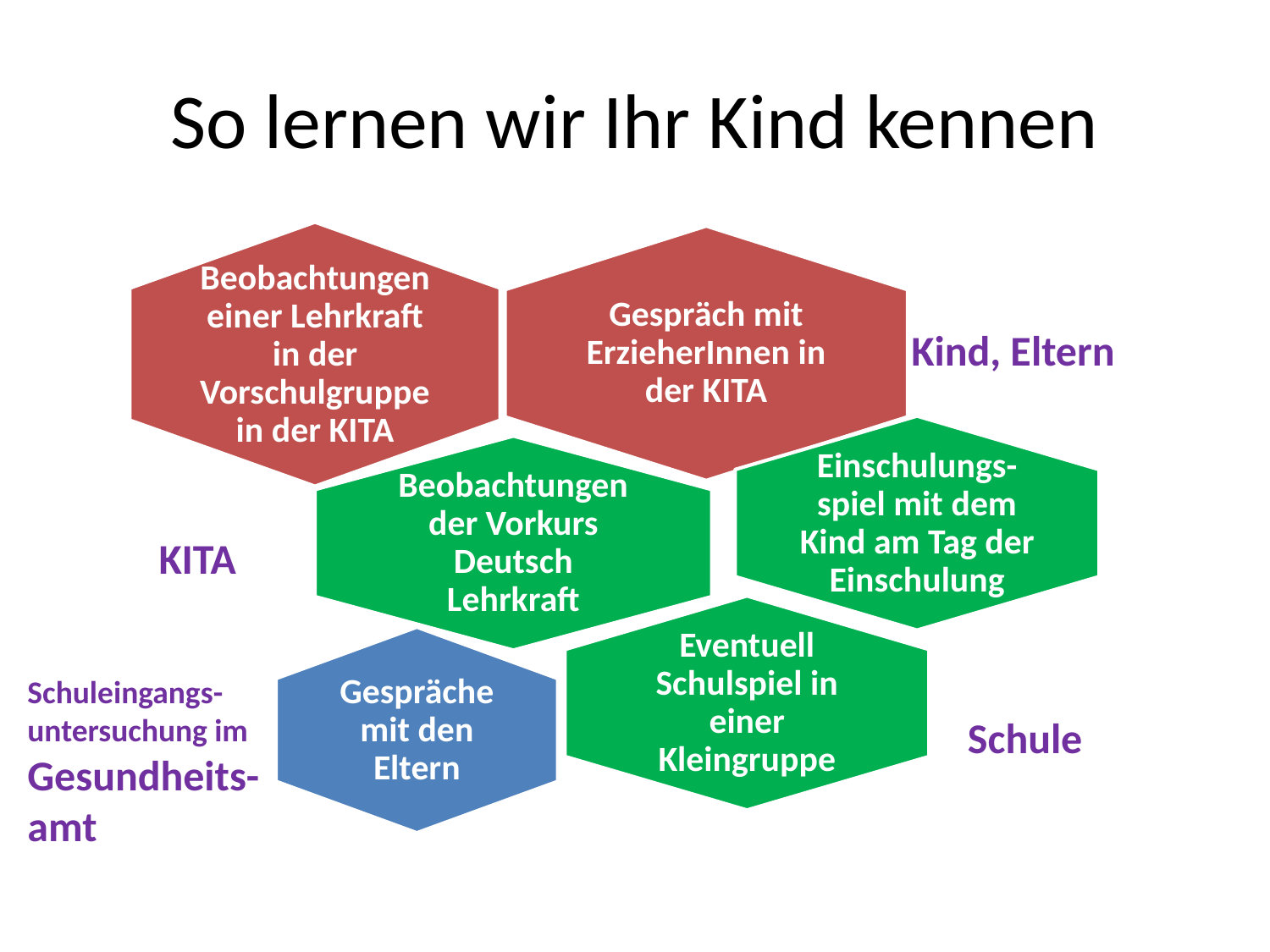

# So lernen wir Ihr Kind kennen
Gespräch mit ErzieherInnen in der KITA
  Kind, Eltern
Beobachtungen einer Lehrkraft in der Vorschulgruppe in der KITA
Beobachtungen der Vorkurs Deutsch Lehrkraft
KITA
Einschulungs-spiel mit dem Kind am Tag der Einschulung
Eventuell Schulspiel in einer Kleingruppe
Schule
Gespräche mit den Eltern
Schuleingangs-untersuchung im Gesundheits-amt